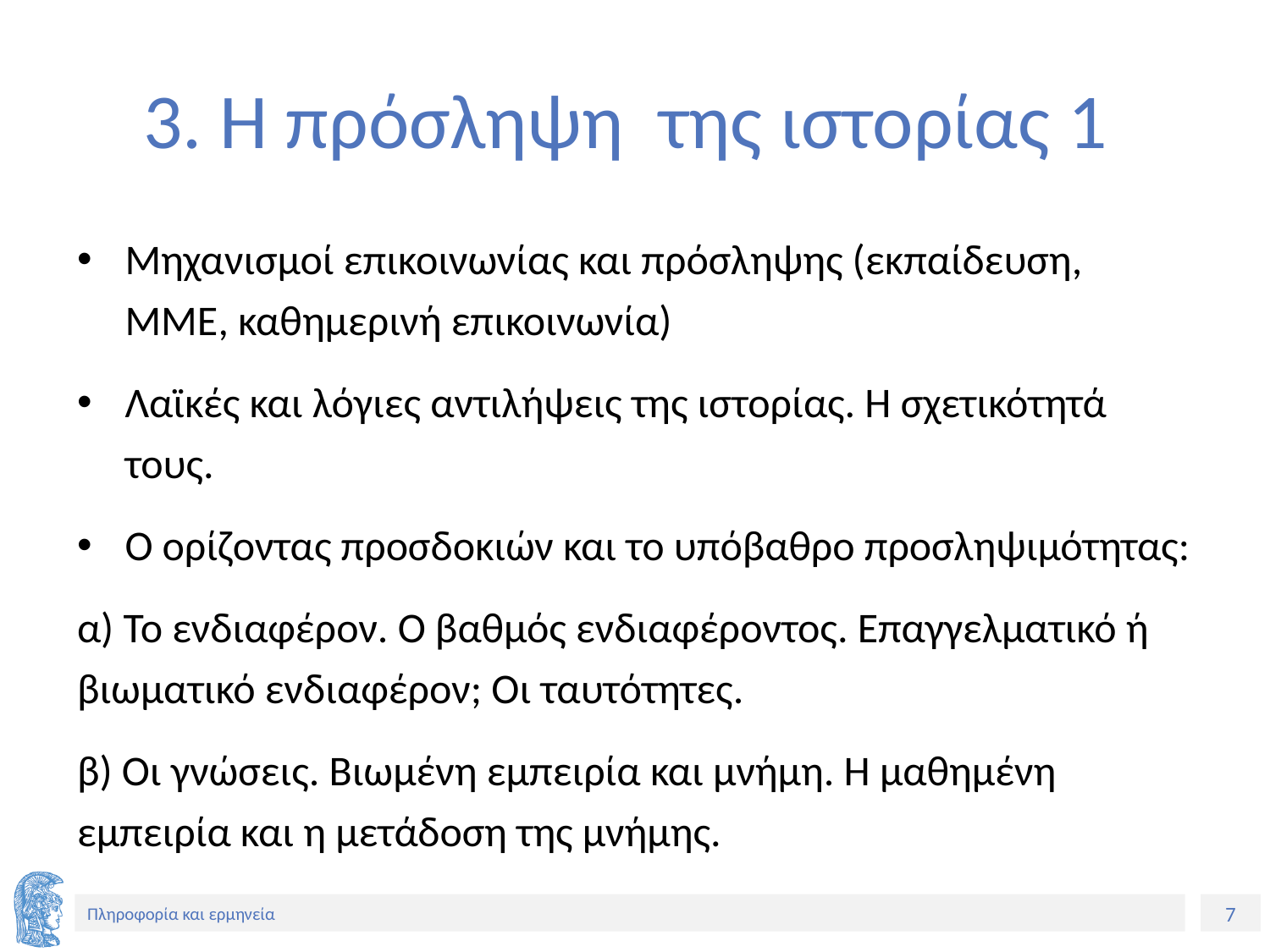

# 3. Η πρόσληψη  της ιστορίας 1
Μηχανισμοί επικοινωνίας και πρόσληψης (εκπαίδευση, ΜΜΕ, καθημερινή επικοινωνία)
Λαϊκές και λόγιες αντιλήψεις της ιστορίας. Η σχετικότητά τους.
Ο ορίζοντας προσδοκιών και το υπόβαθρο προσληψιμότητας:
α) Το ενδιαφέρον. Ο βαθμός ενδιαφέροντος. Επαγγελματικό ή βιωματικό ενδιαφέρον; Οι ταυτότητες.
β) Οι γνώσεις. Βιωμένη εμπειρία και μνήμη. Η μαθημένη εμπειρία και η μετάδοση της μνήμης.